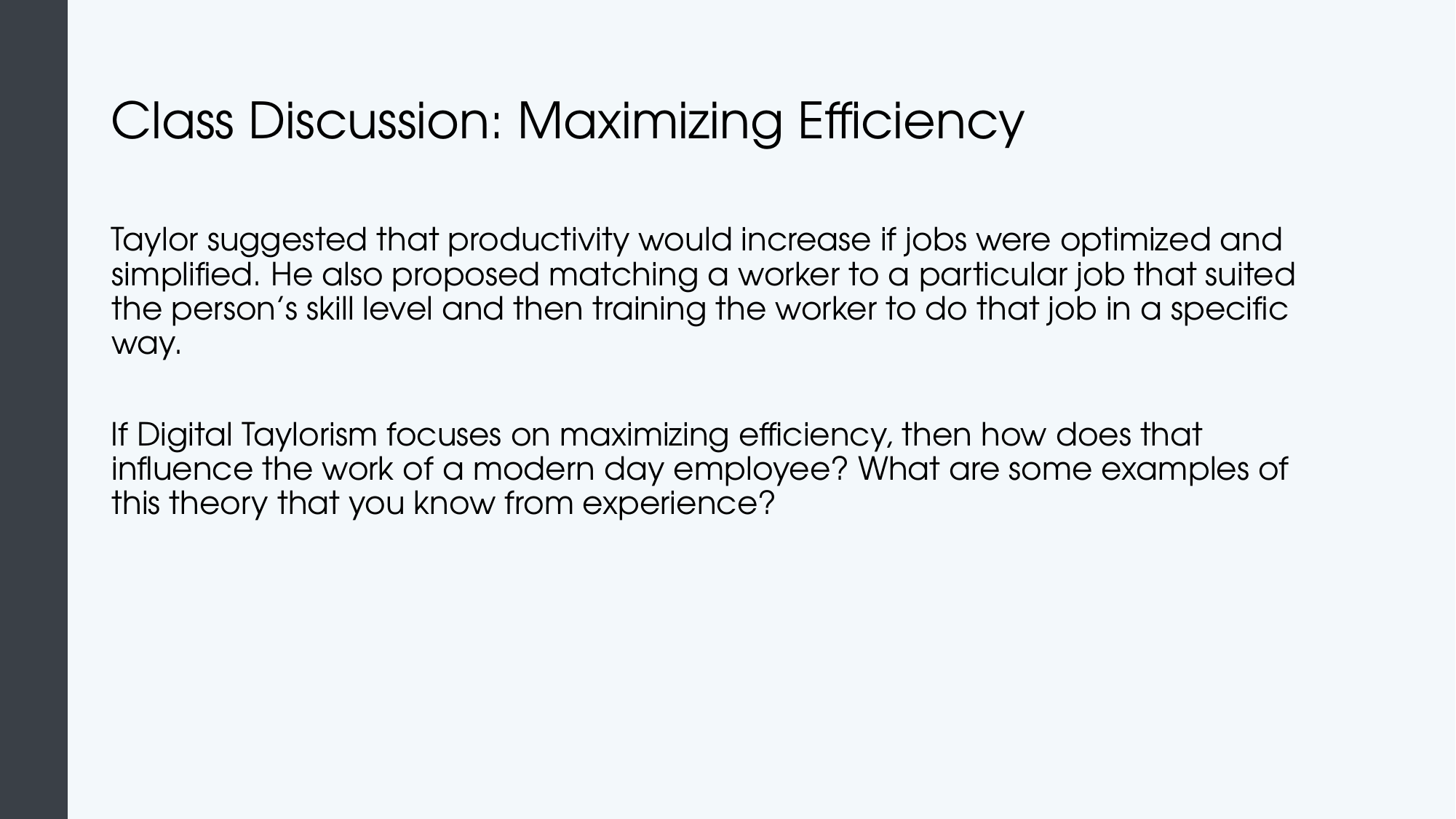

# Class Discussion: Maximizing Efficiency
Taylor suggested that productivity would increase if jobs were optimized and simplified. He also proposed matching a worker to a particular job that suited the person’s skill level and then training the worker to do that job in a specific way.

If Digital Taylorism focuses on maximizing efficiency, then how does that influence the work of a modern day employee? What are some examples of this theory that you know from experience?